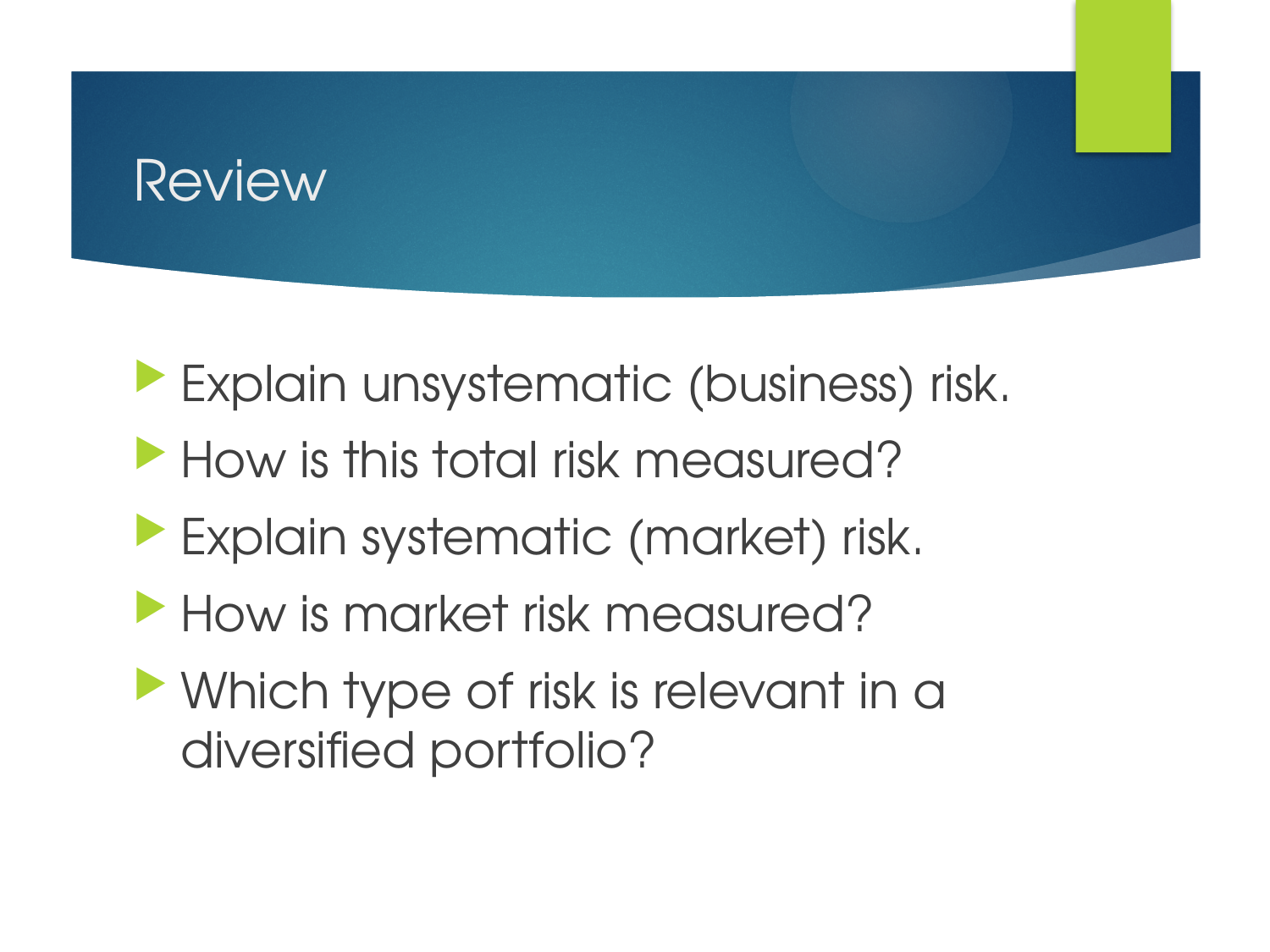

# Review
Explain unsystematic (business) risk.
How is this total risk measured?
Explain systematic (market) risk.
How is market risk measured?
Which type of risk is relevant in a diversified portfolio?